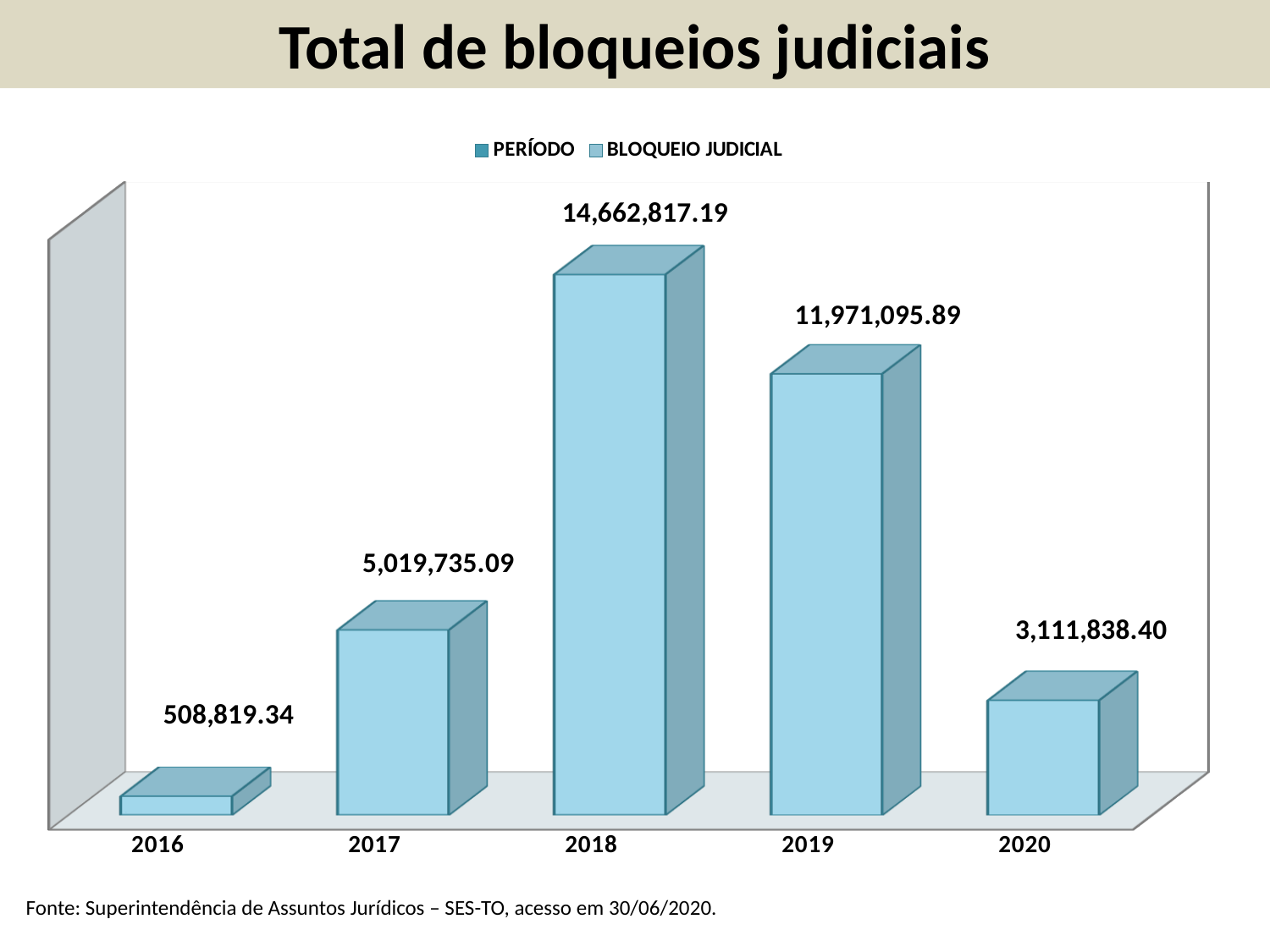

Total de bloqueios judiciais

[unsupported chart]

Fonte: Superintendência de Assuntos Jurídicos – SES-TO, acesso em 30/06/2020.